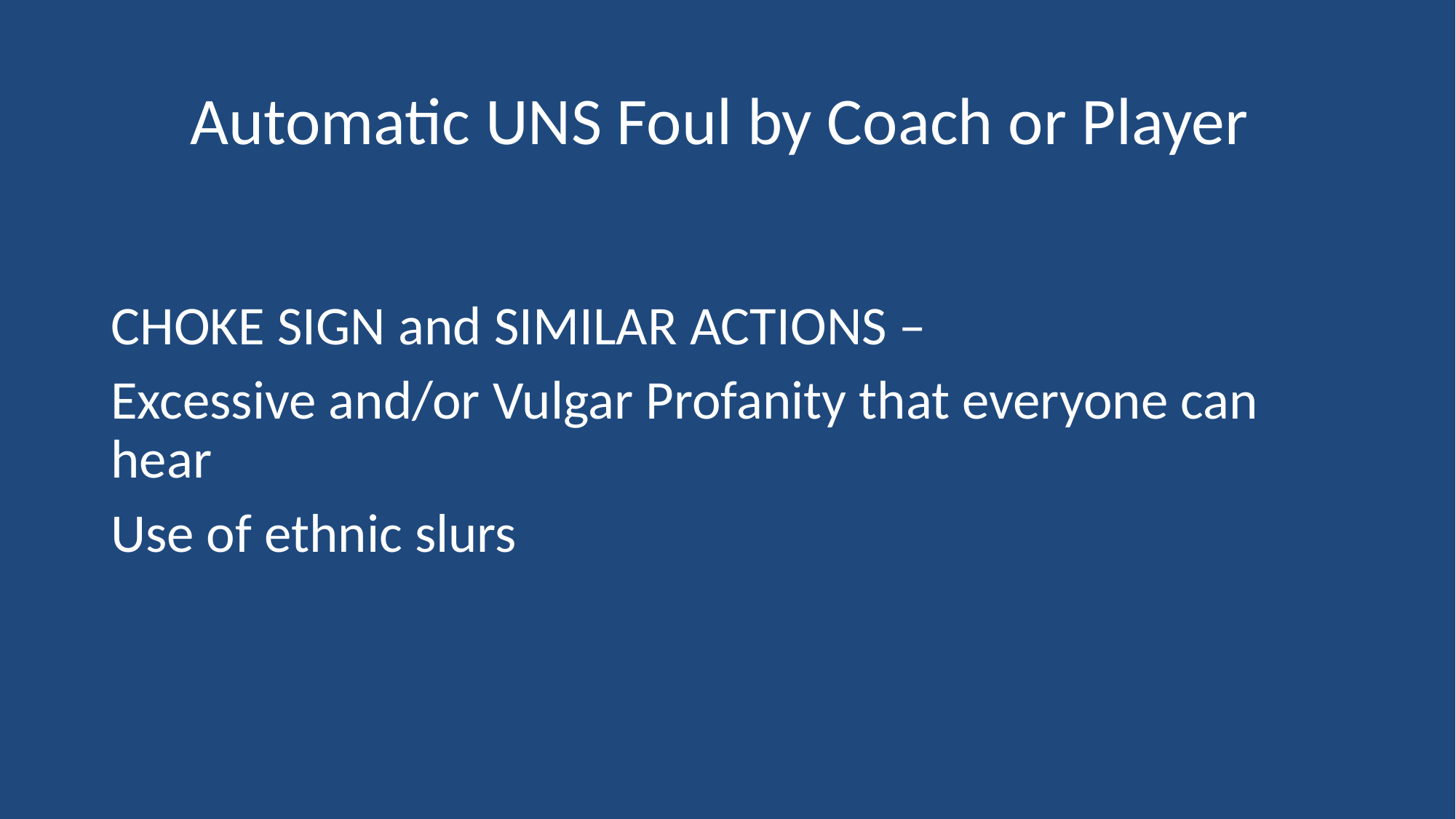

# Automatic UNS Foul by Coach or Player

CHOKE SIGN and SIMILAR ACTIONS –
Excessive and/or Vulgar Profanity that everyone can hear
Use of ethnic slurs